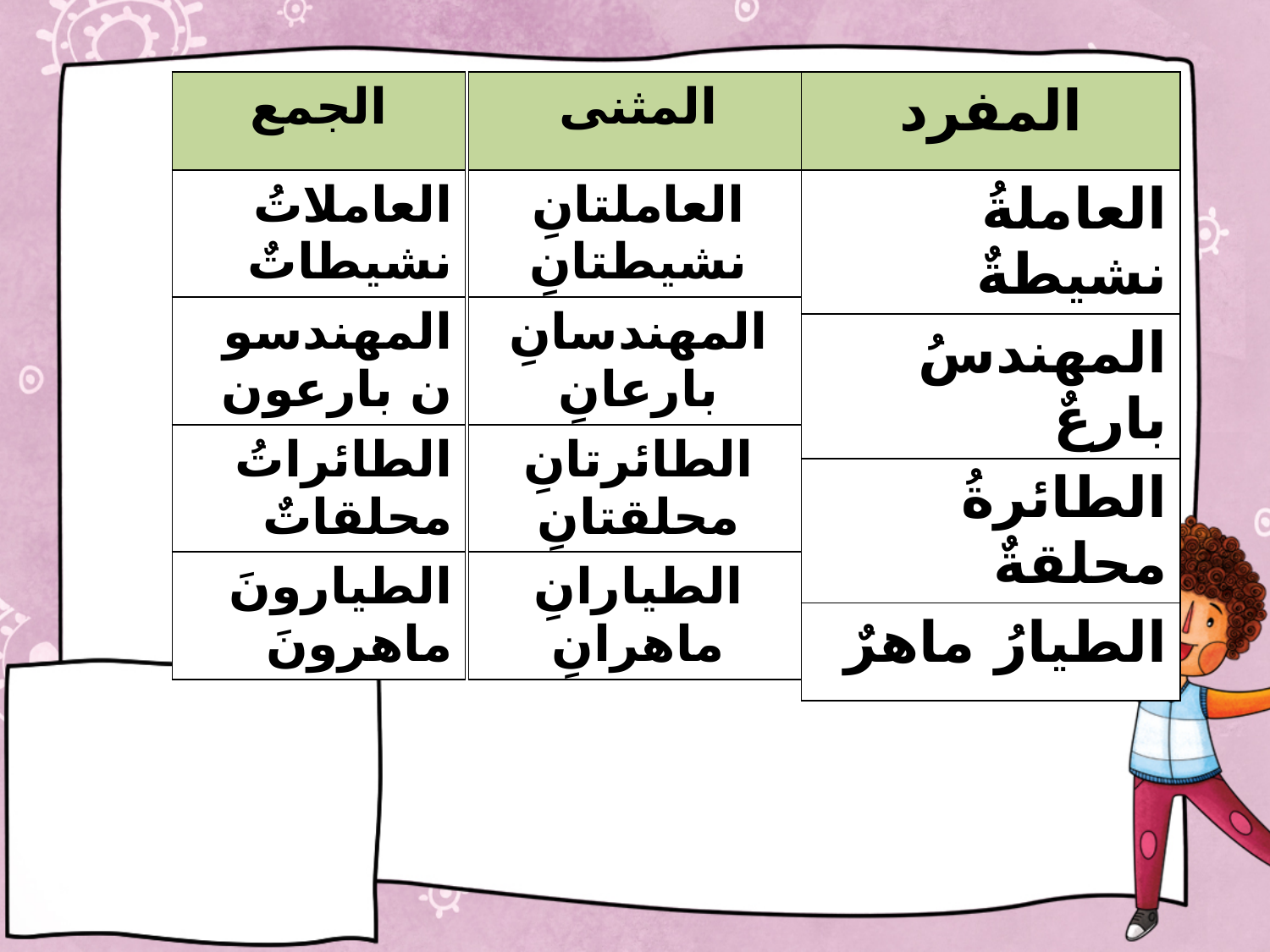

#
| الجمع |
| --- |
| العاملاتُ نشيطاتٌ |
| المهندسون بارعون |
| الطائراتُ محلقاتٌ |
| الطيارونَ ماهرونَ |
| المثنى |
| --- |
| العاملتانِ نشيطتانِ |
| المهندسانِ بارعانِ |
| الطائرتانِ محلقتانِ |
| الطيارانِ ماهرانِ |
| المفرد |
| --- |
| العاملةُ نشيطةٌ |
| المهندسُ بارعٌ |
| الطائرةُ محلقةٌ |
| الطيارُ ماهرٌ |